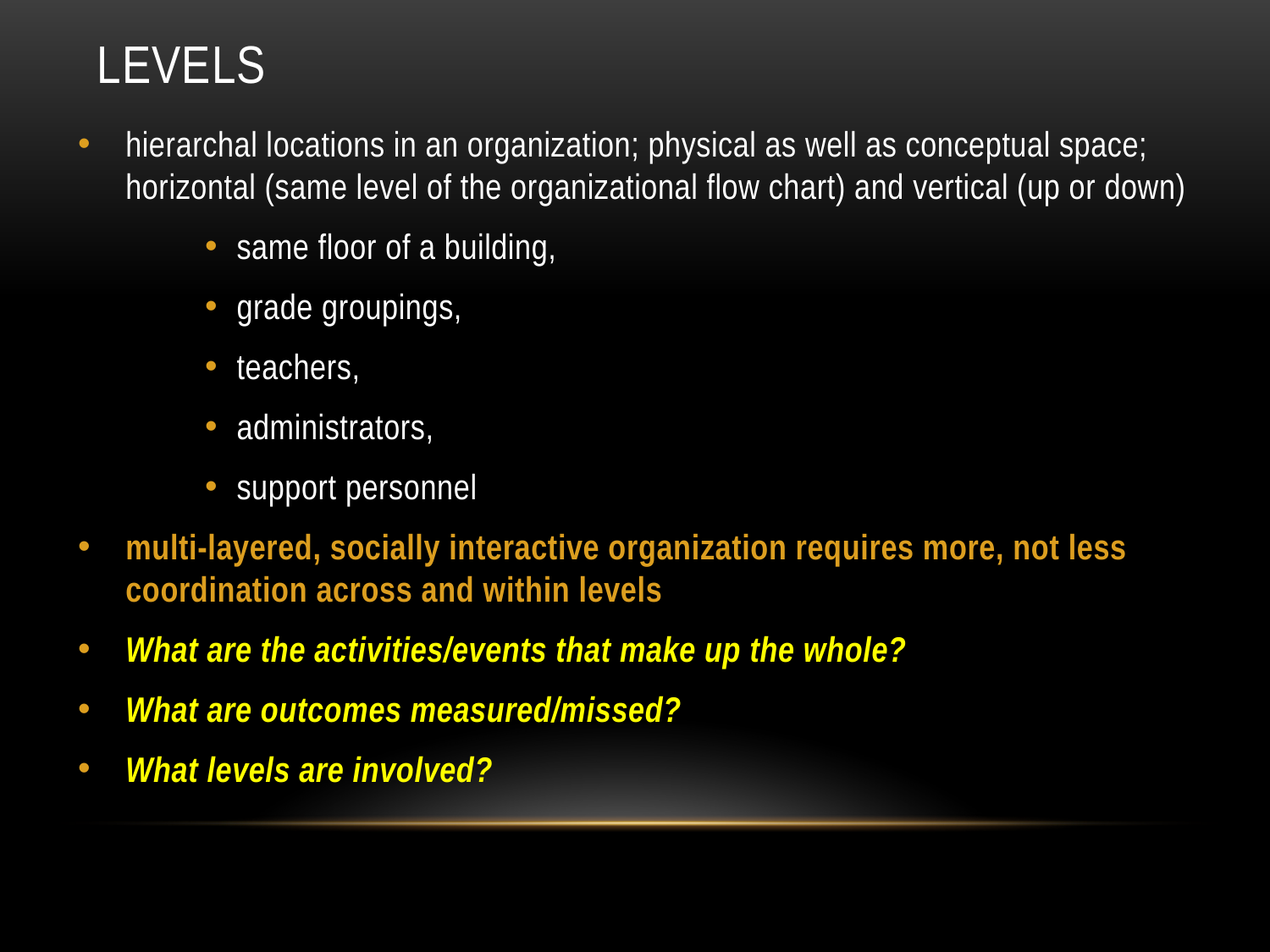

# LEVELS
hierarchal locations in an organization; physical as well as conceptual space; horizontal (same level of the organizational flow chart) and vertical (up or down)
same floor of a building,
grade groupings,
teachers,
administrators,
support personnel
multi-layered, socially interactive organization requires more, not less coordination across and within levels
What are the activities/events that make up the whole?
What are outcomes measured/missed?
What levels are involved?